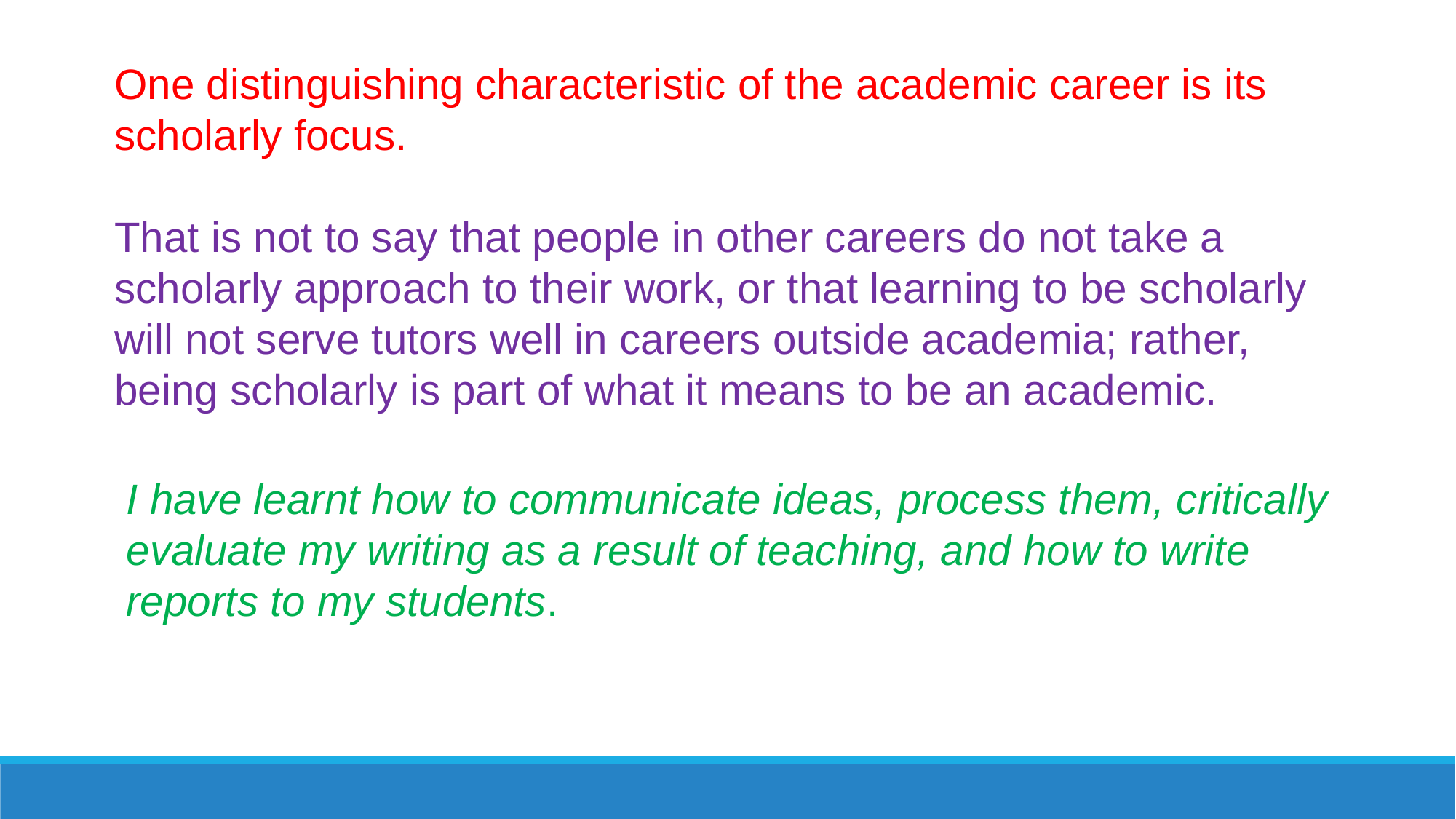

One distinguishing characteristic of the academic career is its scholarly focus.

That is not to say that people in other careers do not take a scholarly approach to their work, or that learning to be scholarly
will not serve tutors well in careers outside academia; rather, being scholarly is part of what it means to be an academic.
I have learnt how to communicate ideas, process them, critically evaluate my writing as a result of teaching, and how to write reports to my students.